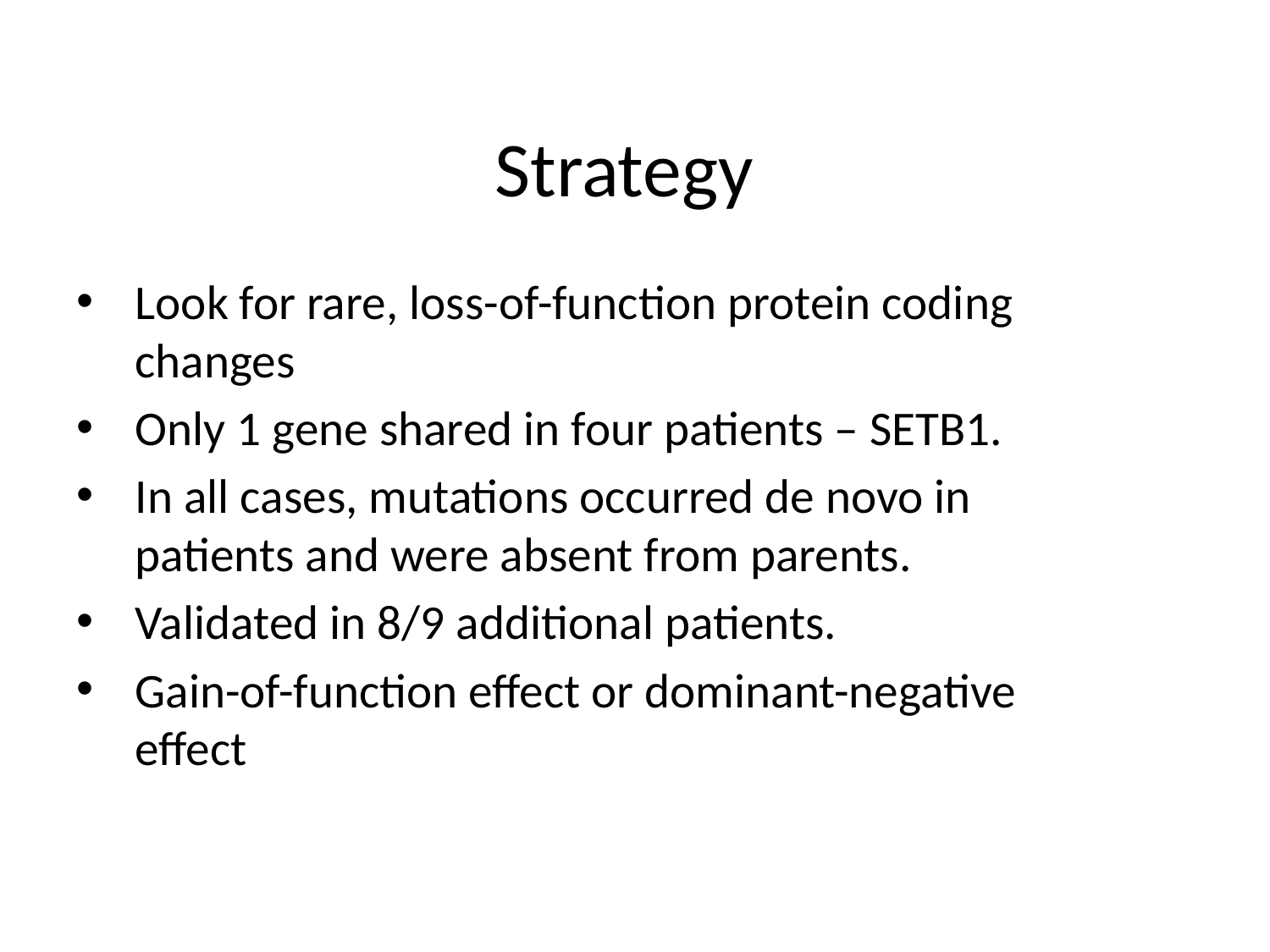

# Strategy
Look for rare, loss-of-function protein coding changes
Only 1 gene shared in four patients – SETB1.
In all cases, mutations occurred de novo in patients and were absent from parents.
Validated in 8/9 additional patients.
Gain-of-function effect or dominant-negative effect